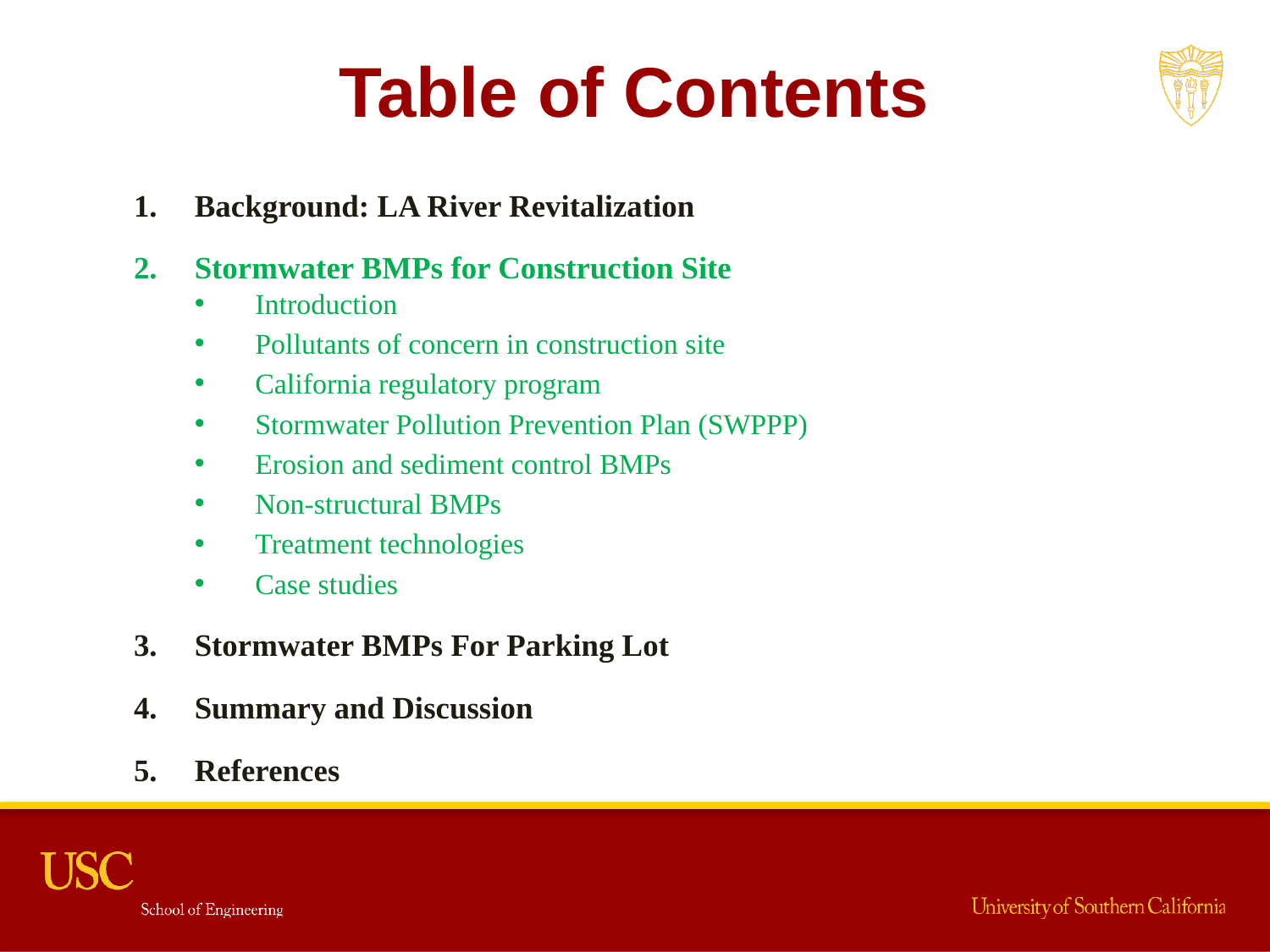

Table of Contents
Background: LA River Revitalization
Stormwater BMPs for Construction Site
Introduction
Pollutants of concern in construction site
California regulatory program
Stormwater Pollution Prevention Plan (SWPPP)
Erosion and sediment control BMPs
Non-structural BMPs
Treatment technologies
Case studies
Stormwater BMPs For Parking Lot
Summary and Discussion
References